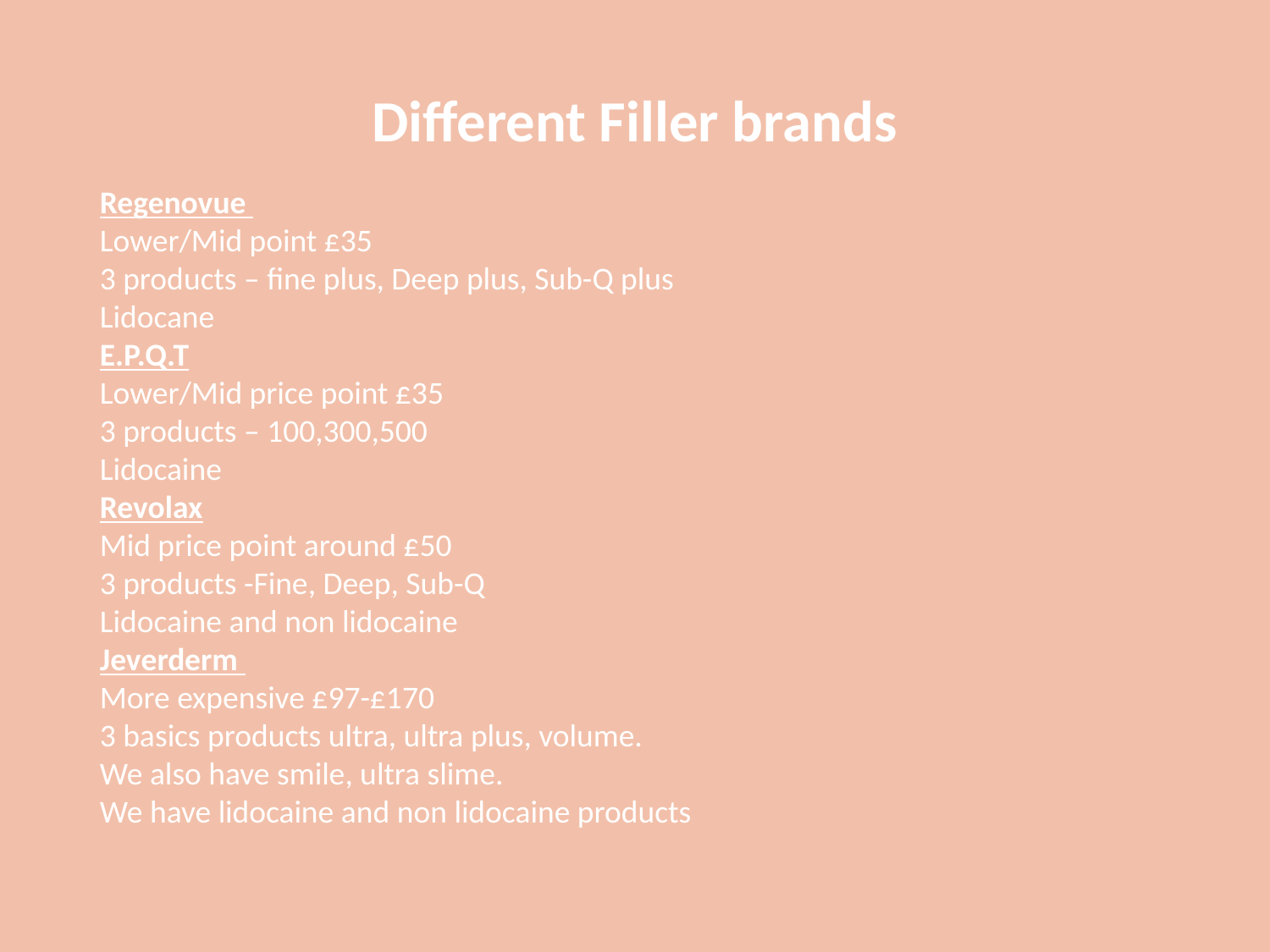

# Different Filler brands
Regenovue
Lower/Mid point £35
3 products – fine plus, Deep plus, Sub-Q plus
Lidocane
E.P.Q.T
Lower/Mid price point £35
3 products – 100,300,500
Lidocaine
Revolax
Mid price point around £50
3 products -Fine, Deep, Sub-Q
Lidocaine and non lidocaine
Jeverderm
More expensive £97-£170
3 basics products ultra, ultra plus, volume.
We also have smile, ultra slime.
We have lidocaine and non lidocaine products